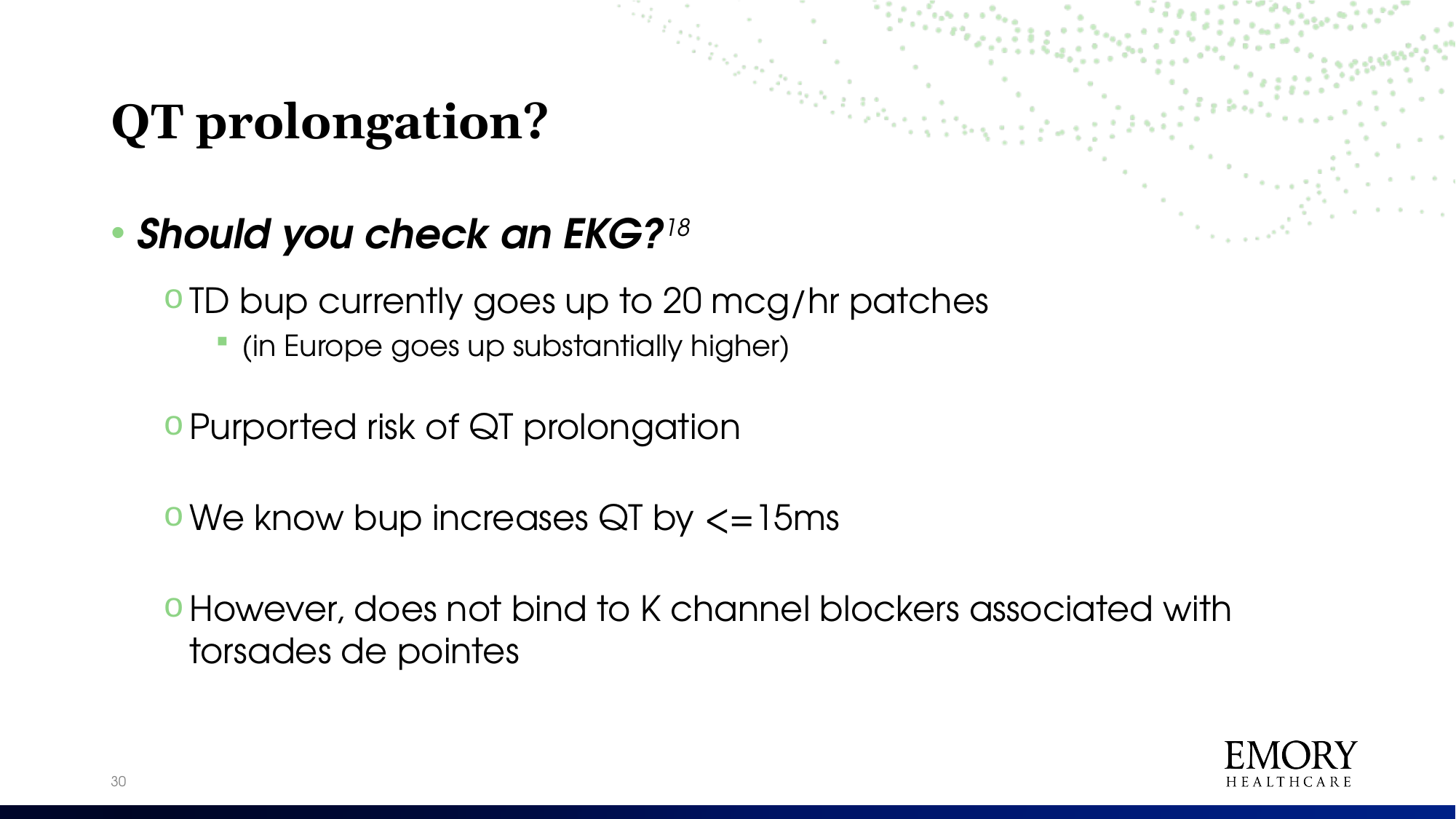

# QT prolongation?
Should you check an EKG?18
TD bup currently goes up to 20 mcg/hr patches
(in Europe goes up substantially higher)
Purported risk of QT prolongation
We know bup increases QT by <=15ms
However, does not bind to K channel blockers associated with torsades de pointes